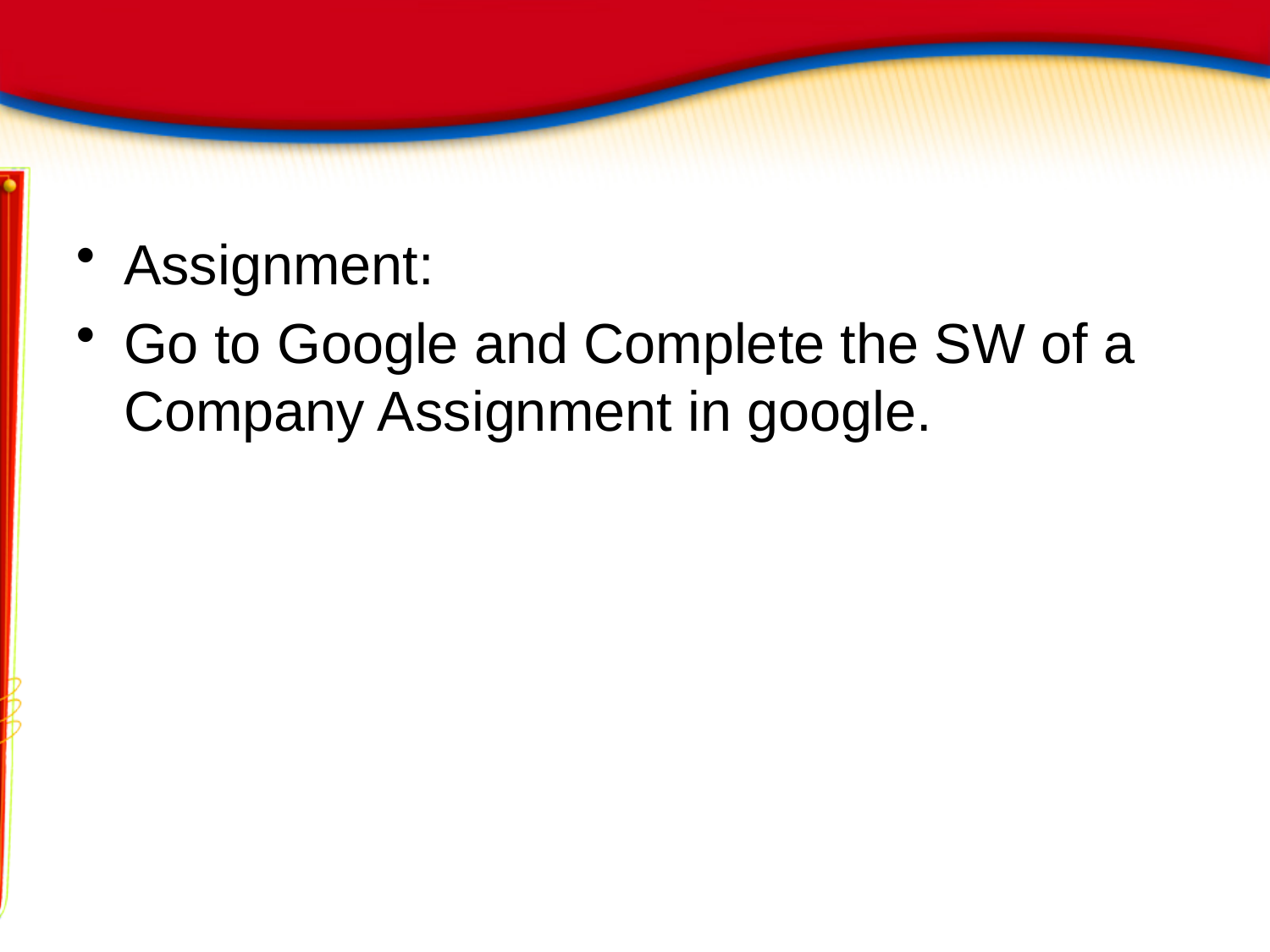

#
Assignment:
Go to Google and Complete the SW of a Company Assignment in google.